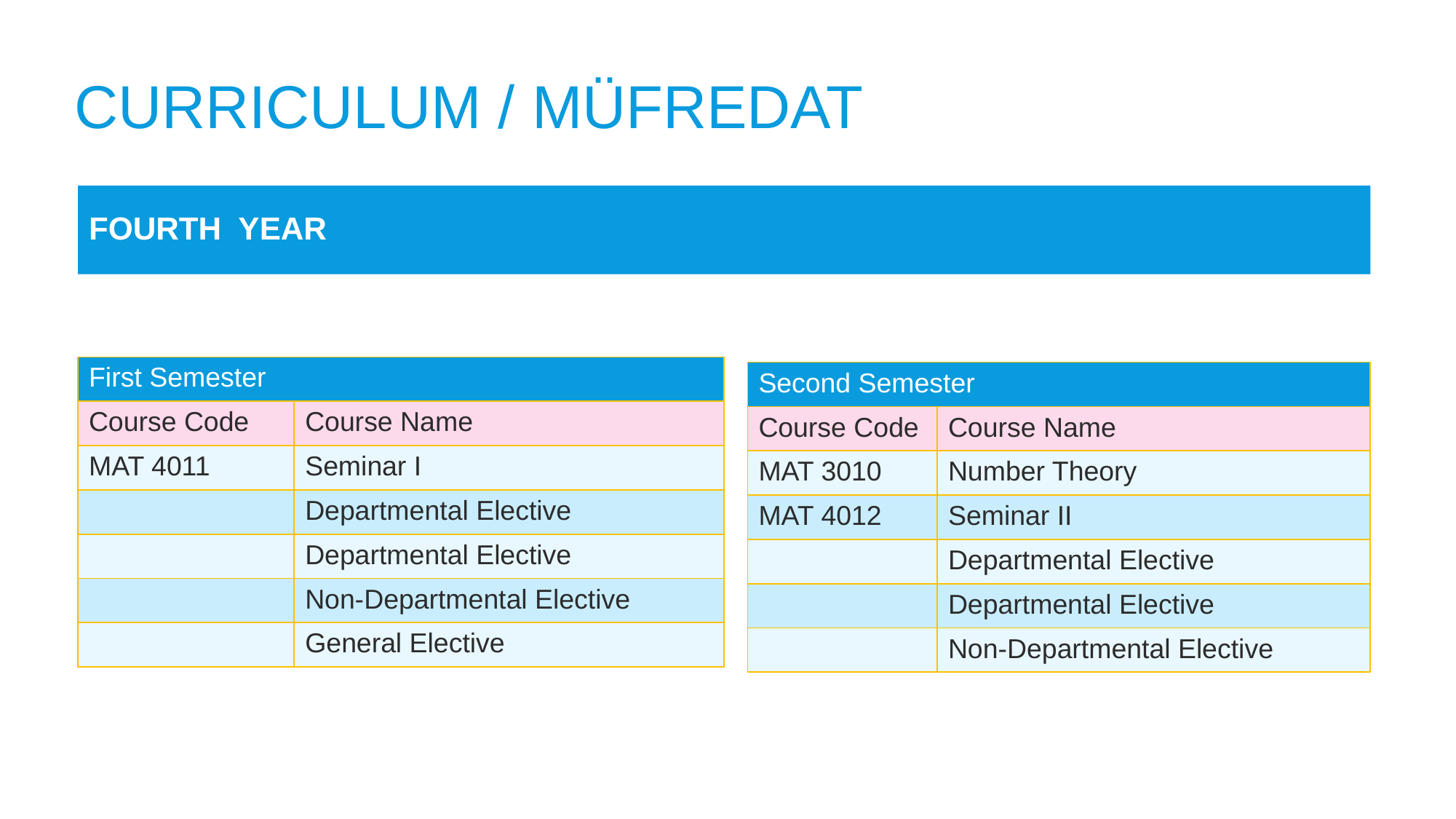

# Currıculum / Müfredat
FOURTH  YEAR
| First Semester |  |
| --- | --- |
| Course Code | Course Name |
| MAT 4011 | Seminar I |
|  | Departmental Elective |
|  | Departmental Elective |
|  | Non-Departmental Elective |
|  | General Elective |
| Second Semester |  |
| --- | --- |
| Course Code | Course Name |
| MAT 3010 | Number Theory |
| MAT 4012 | Seminar II |
|  | Departmental Elective |
|  | Departmental Elective |
|  | Non-Departmental Elective |